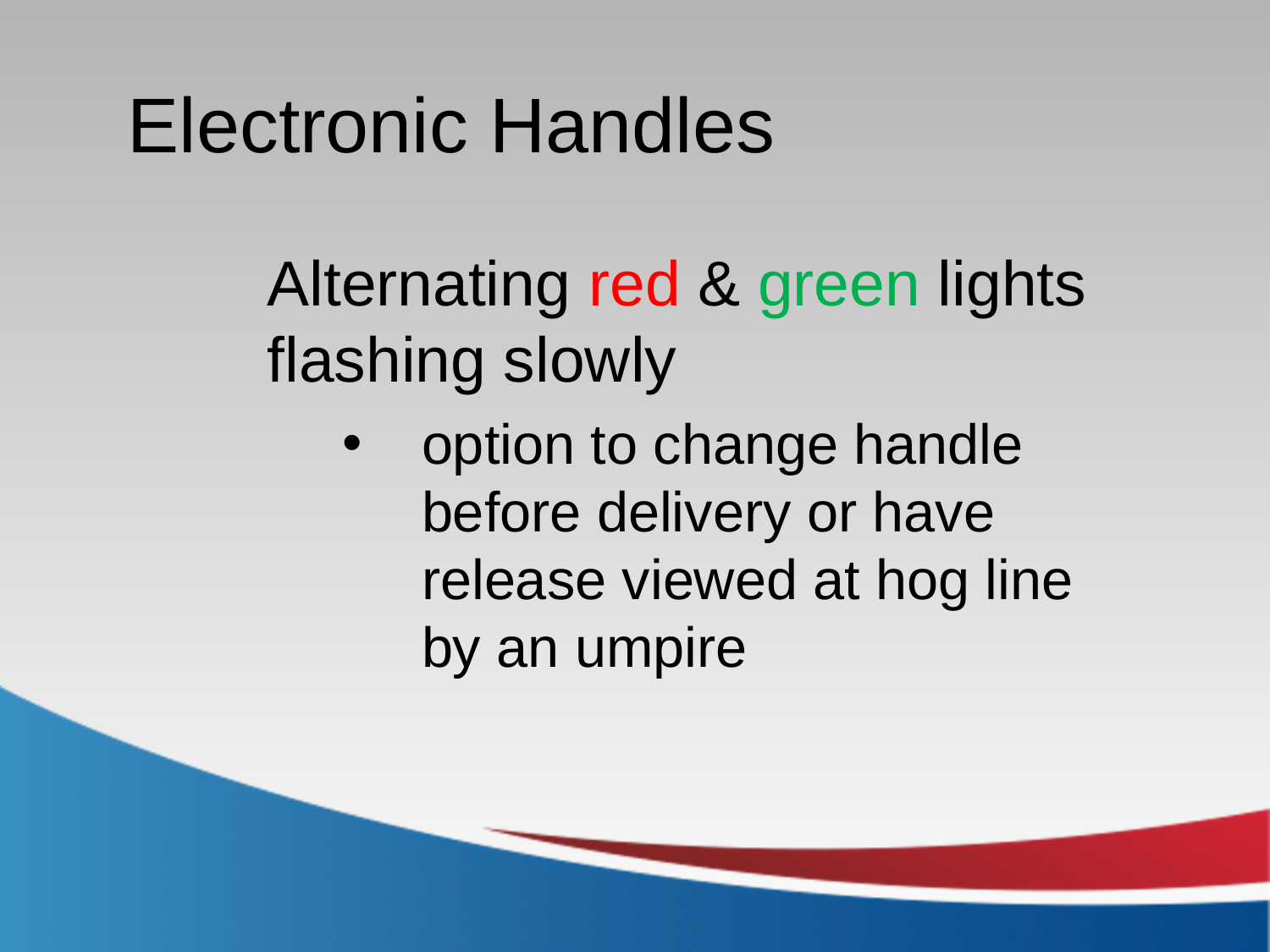

Electronic Handles
Alternating red & green lights flashing slowly
option to change handle before delivery or have release viewed at hog line by an umpire